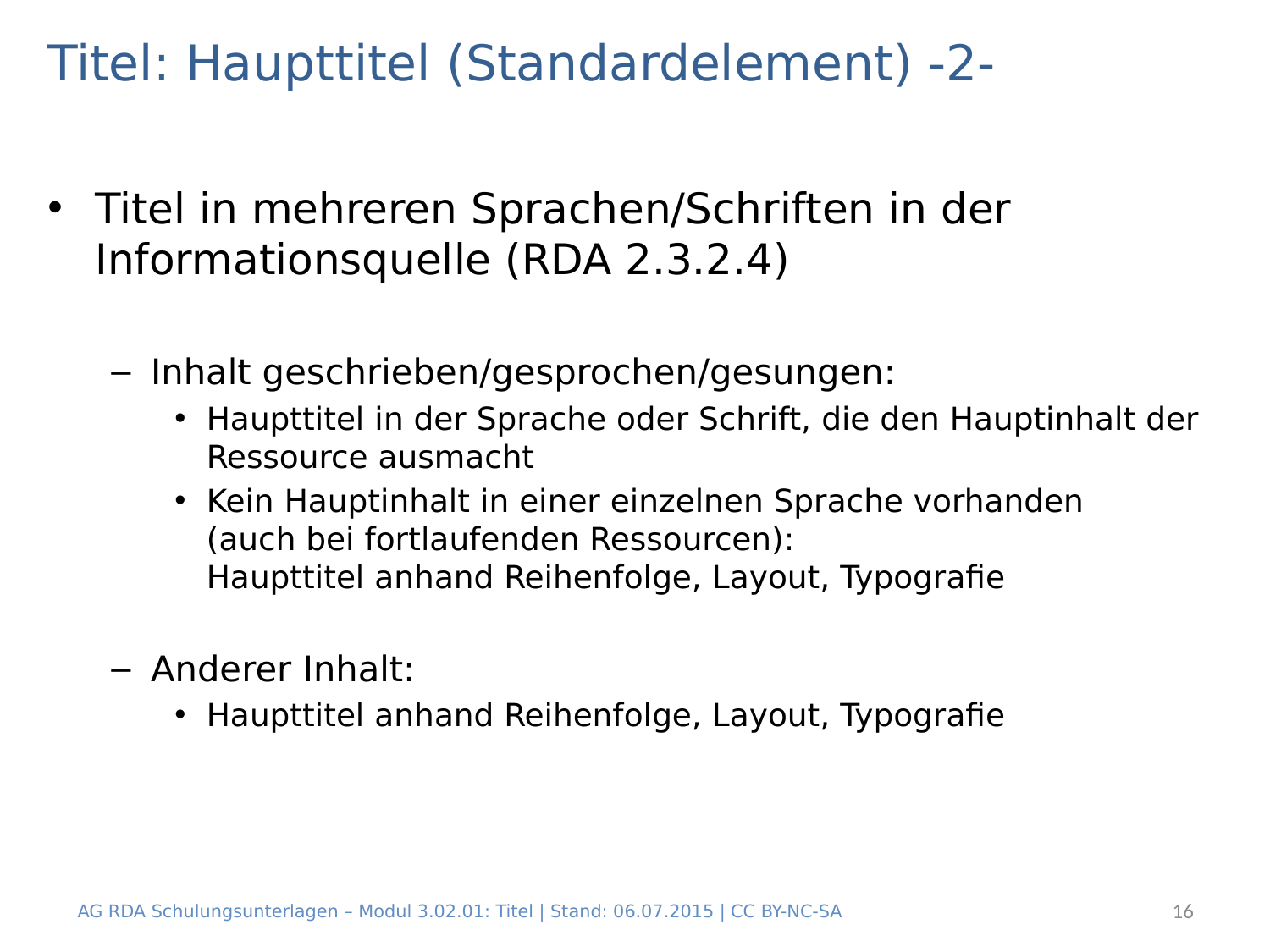

# Titel: Haupttitel (Standardelement) -2-

Titel in mehreren Sprachen/Schriften in der Informationsquelle (RDA 2.3.2.4)

Inhalt geschrieben/gesprochen/gesungen:
Haupttitel in der Sprache oder Schrift, die den Hauptinhalt der Ressource ausmacht
Kein Hauptinhalt in einer einzelnen Sprache vorhanden        (auch bei fortlaufenden Ressourcen):
Haupttitel anhand Reihenfolge, Layout, Typografie

Anderer Inhalt:
Haupttitel anhand Reihenfolge, Layout, Typografie
AG RDA Schulungsunterlagen – Modul 3.02.01: Titel | Stand: 06.07.2015 | CC BY-NC-SA
16